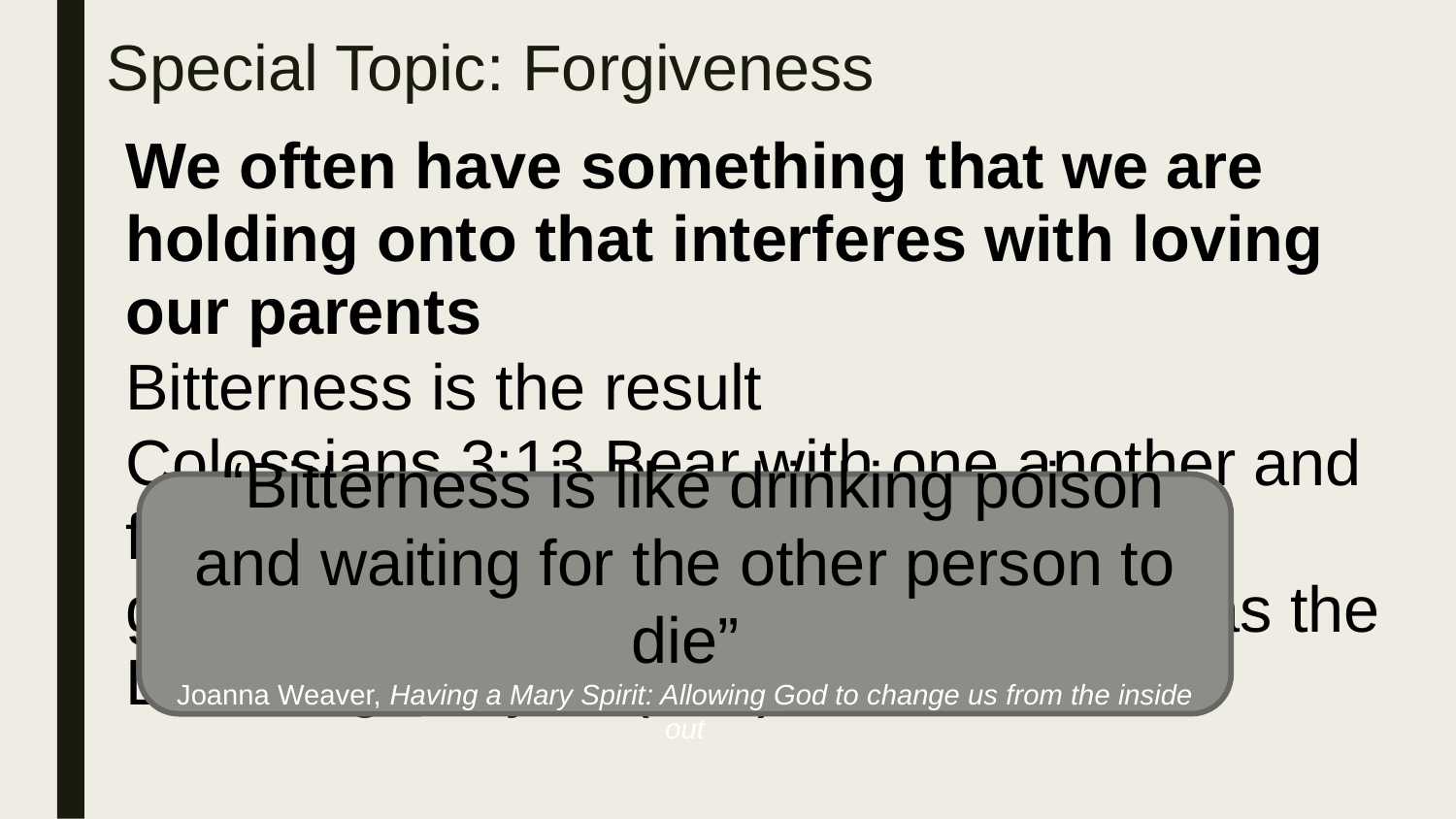

# Special Topic: Forgiveness
We often have something that we are holding onto that interferes with loving our parents
Bitterness is the result
Colossians 3:13 Bear with one another and forgive each other if any of you has a grievance against someone.  Forgive as the Lord forgave you (NIV).
 “Bitterness is like drinking poison and waiting for the other person to die”
Joanna Weaver, Having a Mary Spirit: Allowing God to change us from the inside out